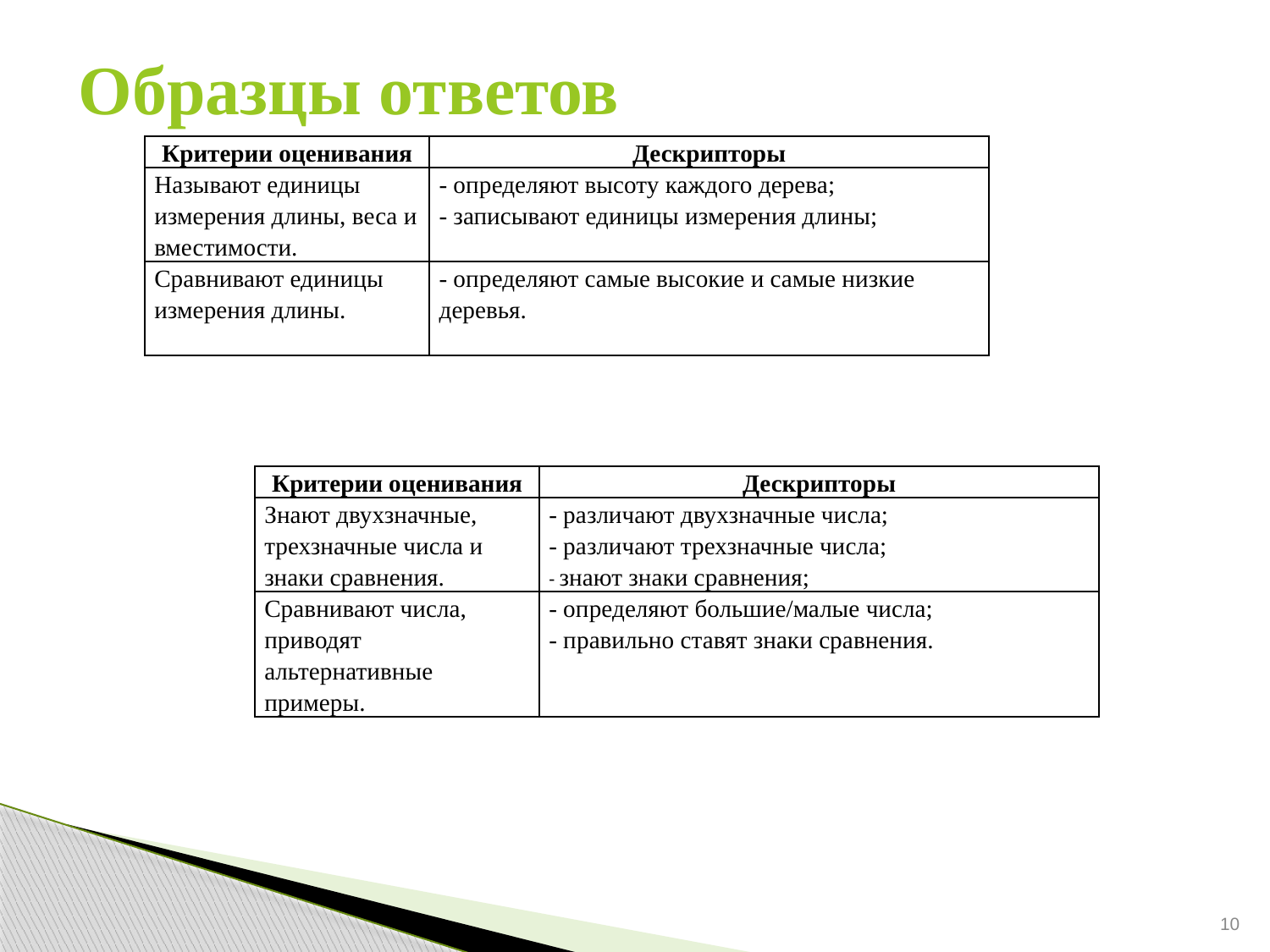

Образцы ответов
| Критерии оценивания | Дескрипторы |
| --- | --- |
| Называют единицы измерения длины, веса и вместимости. | - определяют высоту каждого дерева; - записывают единицы измерения длины; |
| Сравнивают единицы измерения длины. | - определяют самые высокие и самые низкие деревья. |
| Критерии оценивания | Дескрипторы |
| --- | --- |
| Знают двухзначные, трехзначные числа и знаки сравнения. | - различают двухзначные числа; - различают трехзначные числа; - знают знаки сравнения; |
| Сравнивают числа, приводят альтернативные примеры. | - определяют большие/малые числа; - правильно ставят знаки сравнения. |
10